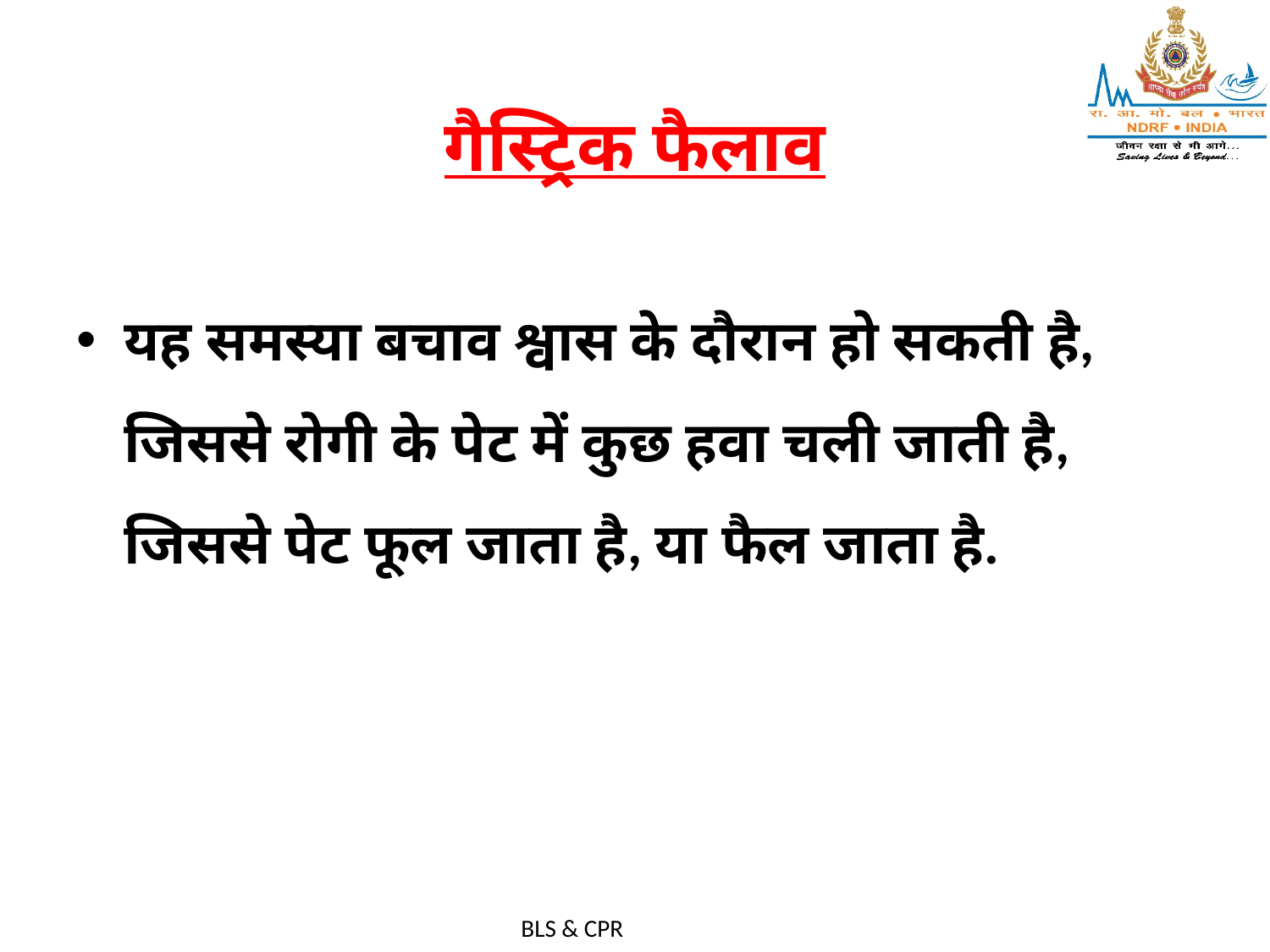

# गैस्ट्रिक फैलाव
यह समस्या बचाव श्वास के दौरान हो सकती है, जिससे रोगी के पेट में कुछ हवा चली जाती है, जिससे पेट फूल जाता है, या फैल जाता है.

BLS & CPR